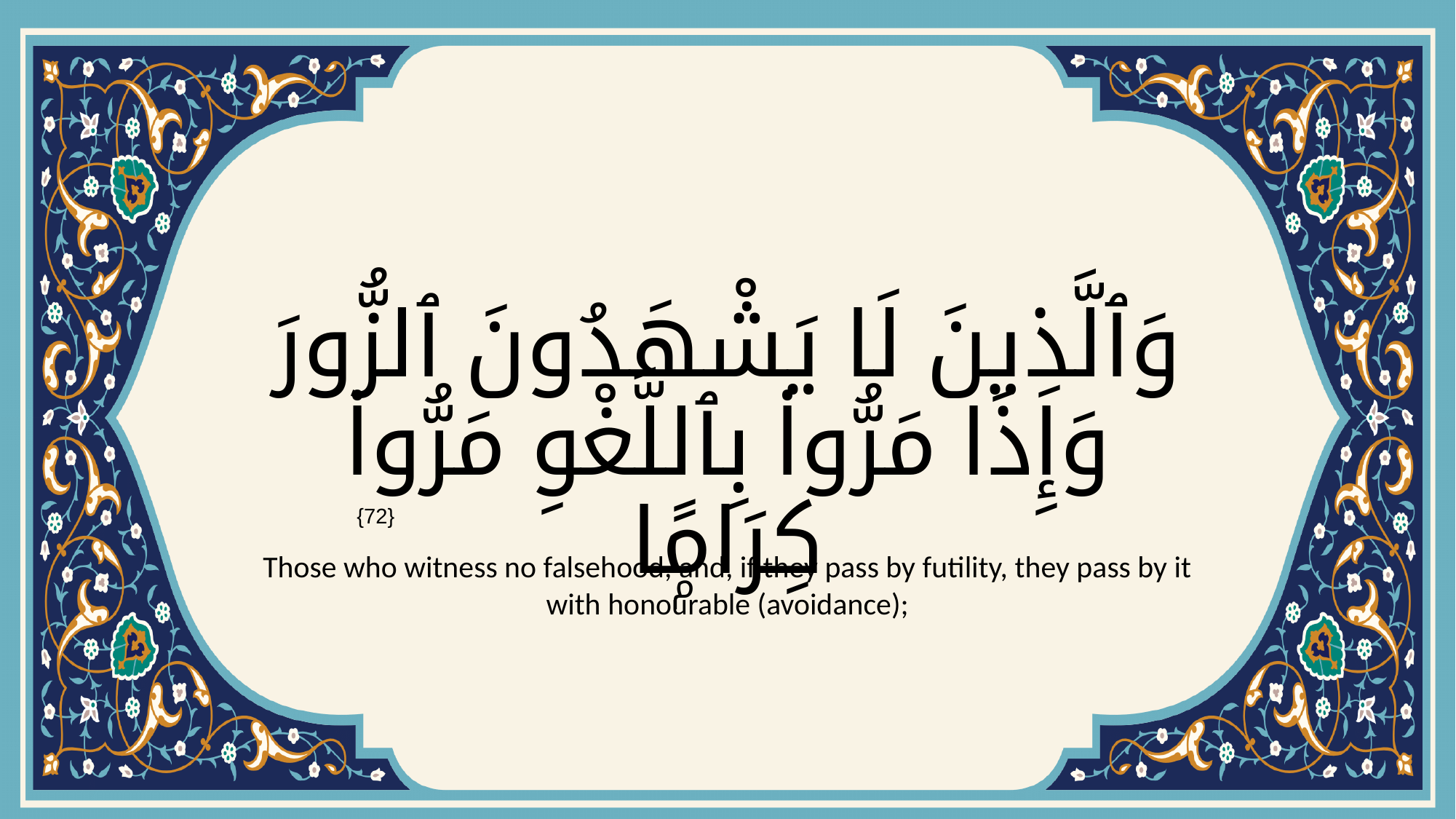

# وَٱلَّذِينَ لَا يَشْهَدُونَ ٱلزُّورَ وَإِذَا مَرُّوا۟ بِٱللَّغْوِ مَرُّوا۟ كِرَامًۭا
{72}
Those who witness no falsehood, and, if they pass by futility, they pass by it with honourable (avoidance);